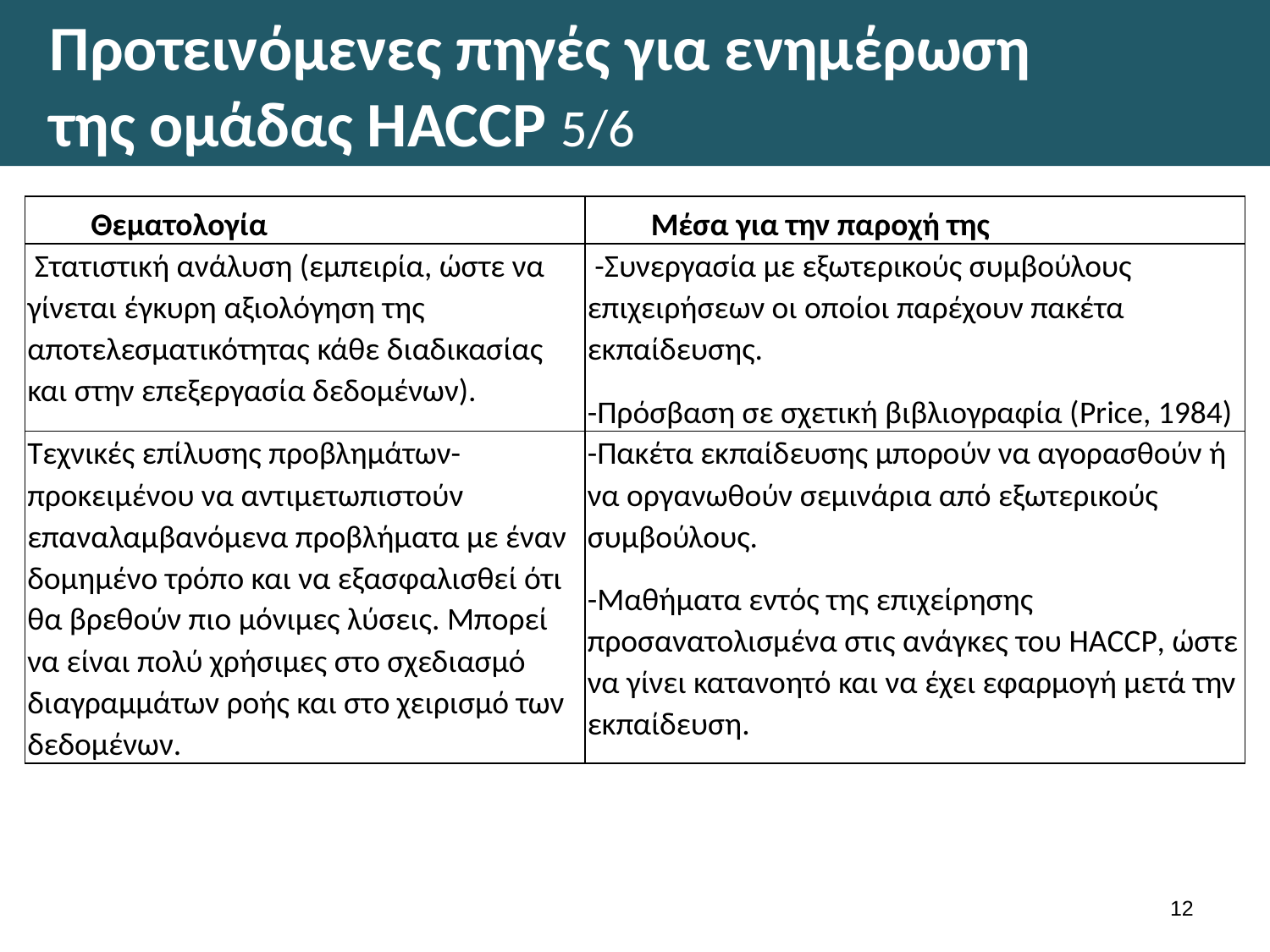

# Προτεινόμενες πηγές για ενημέρωση της ομάδας HACCP 5/6
| Θεματολογία | Μέσα για την παροχή της |
| --- | --- |
| Στατιστική ανάλυση (εμπειρία, ώστε να γίνεται έγκυρη αξιολόγηση της αποτελεσματικότητας κάθε διαδικασίας και στην επεξεργασία δεδομένων). | -Συνεργασία με εξωτερικούς συμβούλους επιχειρήσεων οι οποίοι παρέχουν πακέτα εκπαίδευσης. -Πρόσβαση σε σχετική βιβλιογραφία (Price, 1984) |
| Τεχνικές επίλυσης προβλημάτων- προκειμένου να αντιμετωπιστούν επαναλαμβανόμενα προβλήματα με έναν δομημένο τρόπο και να εξασφαλισθεί ότι θα βρεθούν πιο μόνιμες λύσεις. Μπορεί να είναι πολύ χρήσιμες στο σχεδιασμό διαγραμμάτων ροής και στο χειρισμό των δεδομένων. | -Πακέτα εκπαίδευσης μπορούν να αγορασθούν ή να οργανωθούν σεμινάρια από εξωτερικούς συμβούλους. -Μαθήματα εντός της επιχείρησης προσανατολισμένα στις ανάγκες του HACCP, ώστε να γίνει κατανοητό και να έχει εφαρμογή μετά την εκπαίδευση. |
12